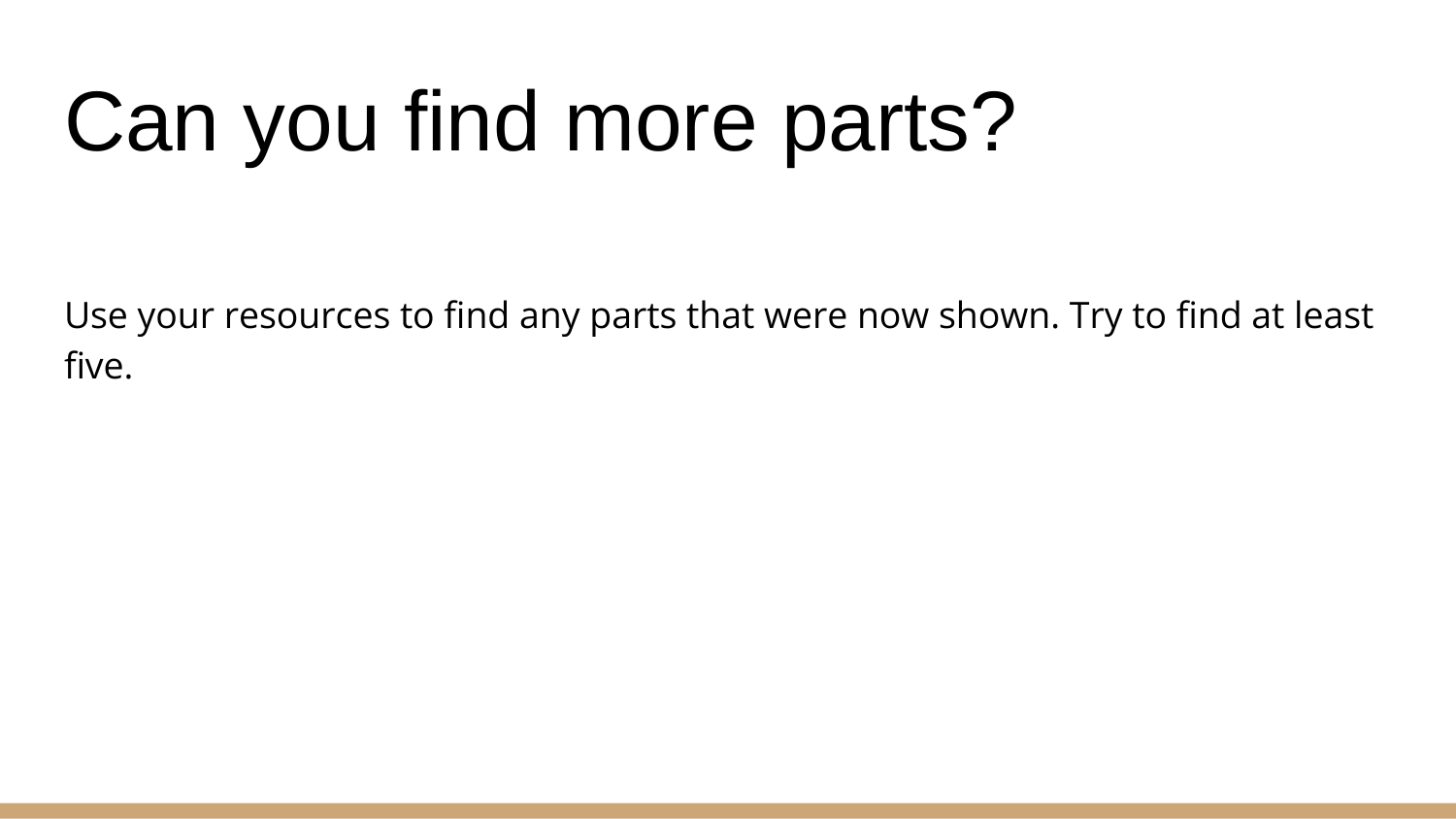

# Can you find more parts?

Use your resources to find any parts that were now shown. Try to find at least five.